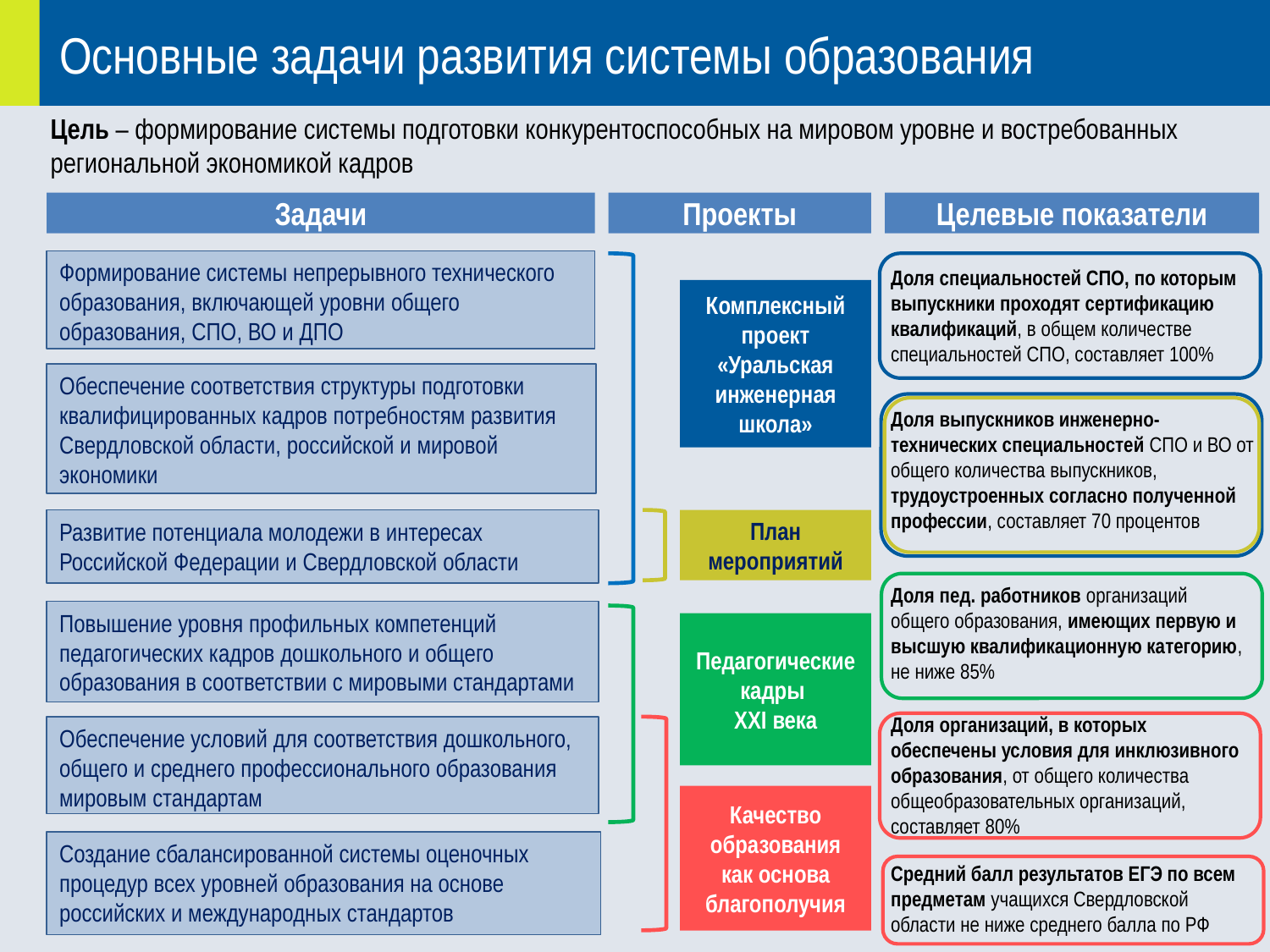

Основные задачи развития системы образования
Цель – формирование системы подготовки конкурентоспособных на мировом уровне и востребованных региональной экономикой кадров
Задачи
Проекты
Целевые показатели
Формирование системы непрерывного технического образования, включающей уровни общего образования, СПО, ВО и ДПО

Доля специальностей СПО, по которым выпускники проходят сертификацию квалификаций, в общем количестве специальностей СПО, составляет 100%
Комплексный проект «Уральская инженерная школа»
Обеспечение соответствия структуры подготовки квалифицированных кадров потребностям развития Свердловской области, российской и мировой экономики

Доля выпускников инженерно-технических специальностей СПО и ВО от общего количества выпускников, трудоустроенных согласно полученной профессии, составляет 70 процентов
Развитие потенциала молодежи в интересах Российской Федерации и Свердловской области

План мероприятий

Доля пед. работников организаций общего образования, имеющих первую и высшую квалификационную категорию, не ниже 85%
Повышение уровня профильных компетенций педагогических кадров дошкольного и общего образования в соответствии с мировыми стандартами

Педагогическиекадры
XXI века
Доля организаций, в которых обеспечены условия для инклюзивного образования, от общего количества общеобразовательных организаций, составляет 80%

Обеспечение условий для соответствия дошкольного, общего и среднего профессионального образования мировым стандартам

Качество образования как основа благополучия
Создание сбалансированной системы оценочных процедур всех уровней образования на основе российских и международных стандартов
Средний балл результатов ЕГЭ по всем предметам учащихся Свердловской области не ниже среднего балла по РФ